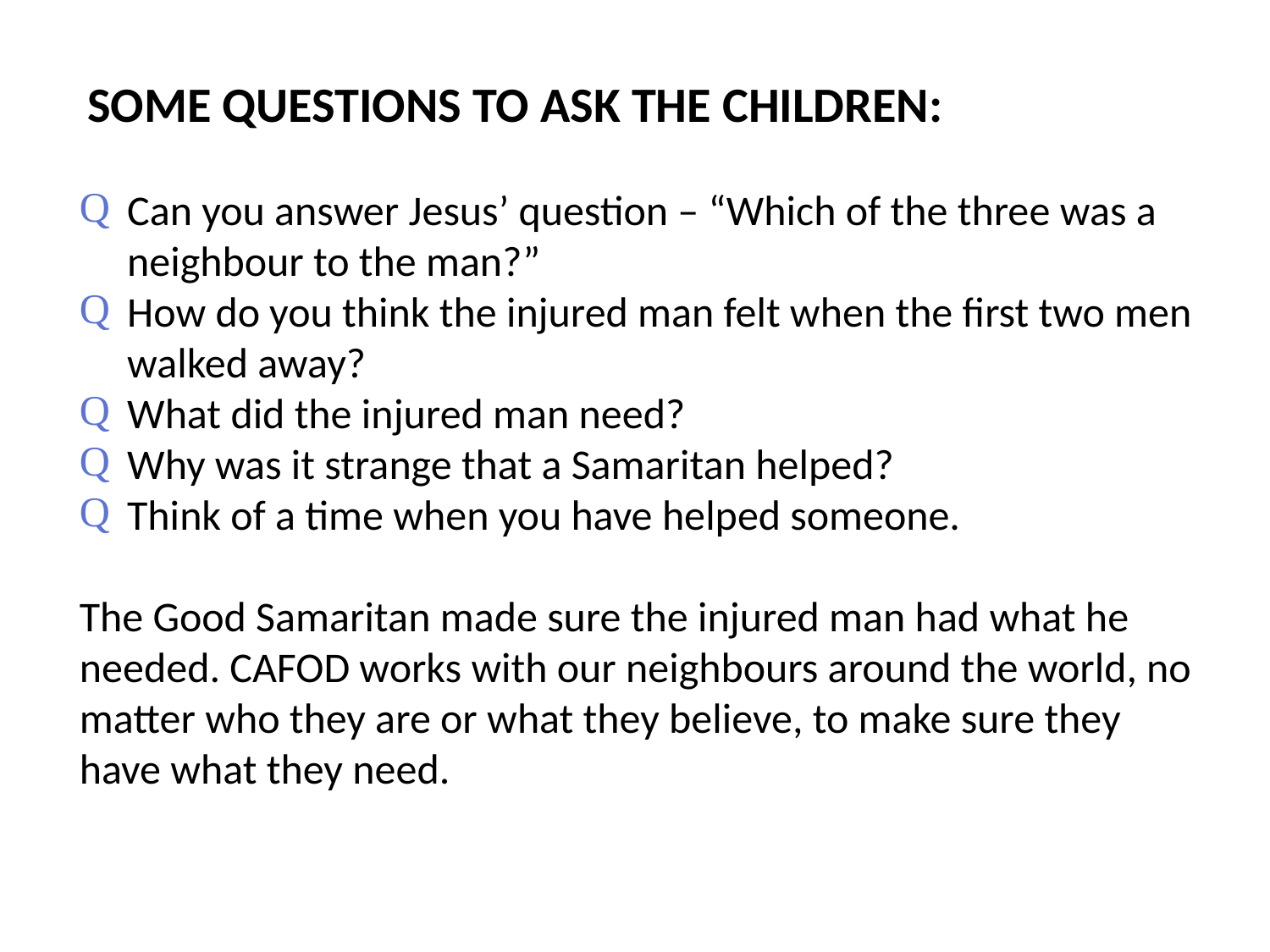

SOME QUESTIONS TO ASK THE CHILDREN:

Can you answer Jesus’ question – “Which of the three was a neighbour to the man?”
How do you think the injured man felt when the first two men walked away?
What did the injured man need?
Why was it strange that a Samaritan helped?
Think of a time when you have helped someone.

The Good Samaritan made sure the injured man had what he needed. CAFOD works with our neighbours around the world, no matter who they are or what they believe, to make sure they have what they need.